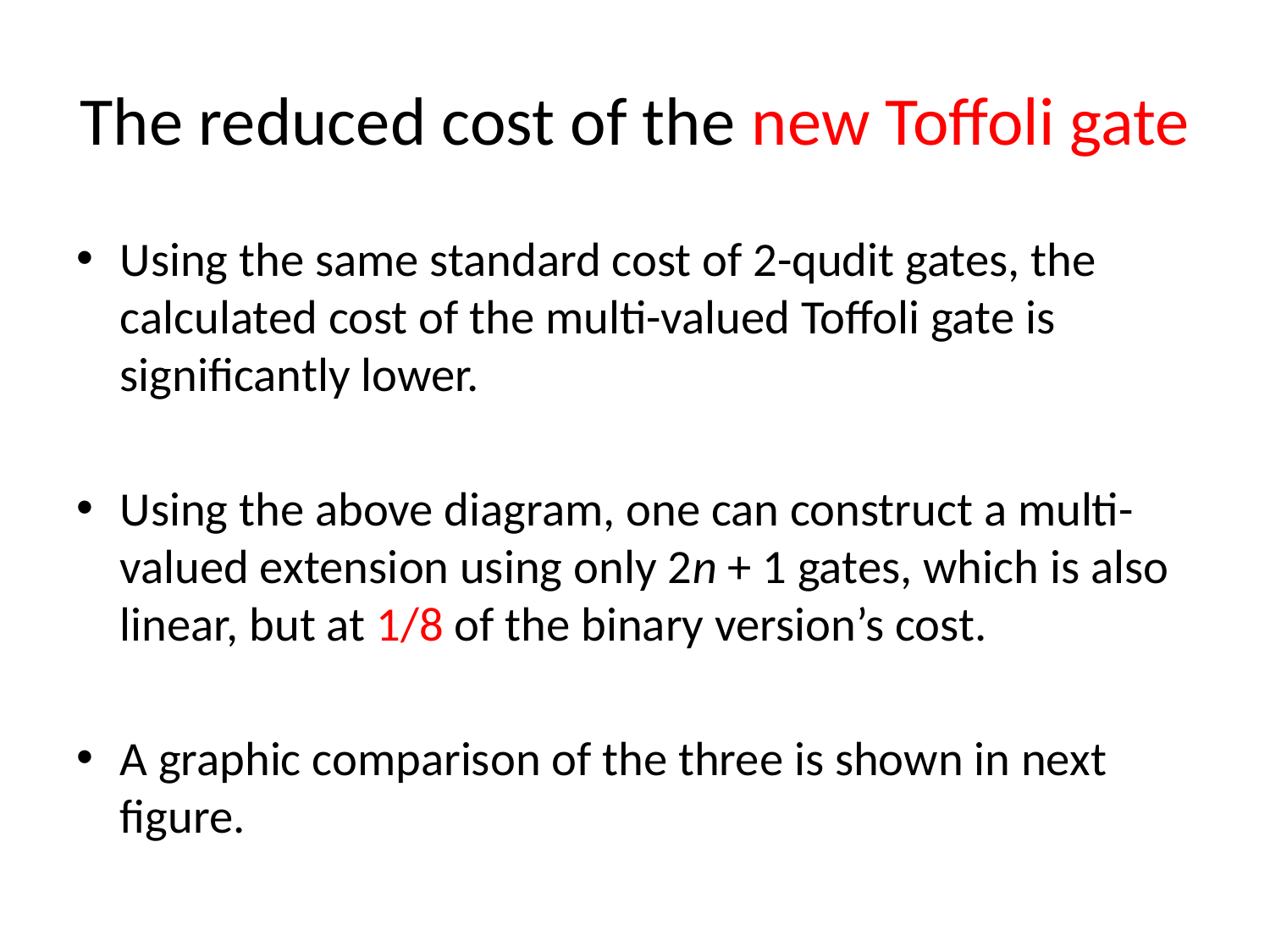

# The reduced cost of the new Toffoli gate
Using the same standard cost of 2-qudit gates, the calculated cost of the multi-valued Toffoli gate is significantly lower.

Using the above diagram, one can construct a multi-valued extension using only 2n + 1 gates, which is also linear, but at 1/8 of the binary version’s cost.

A graphic comparison of the three is shown in next figure.